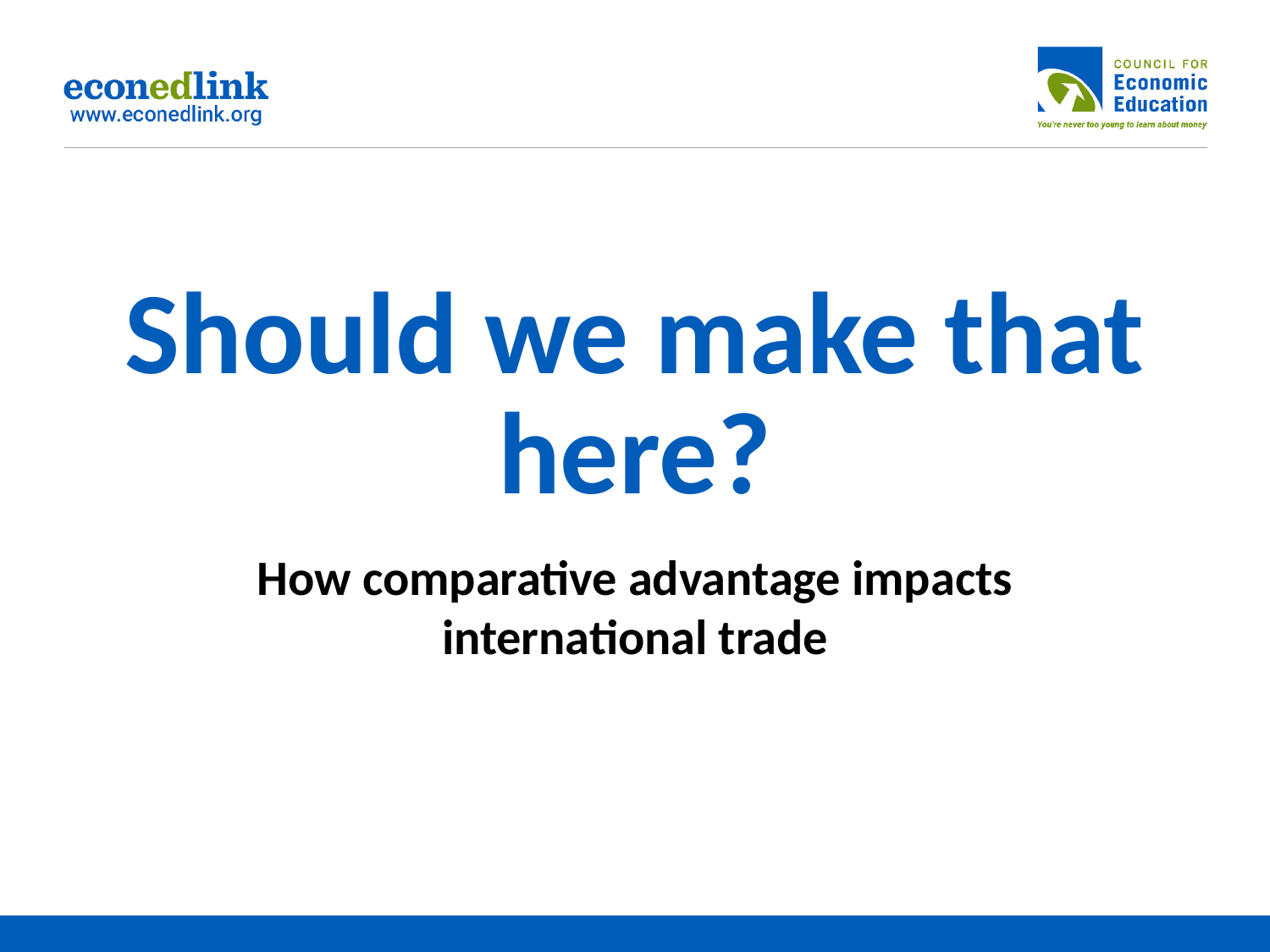

# Should we make that here?
How comparative advantage impacts international trade